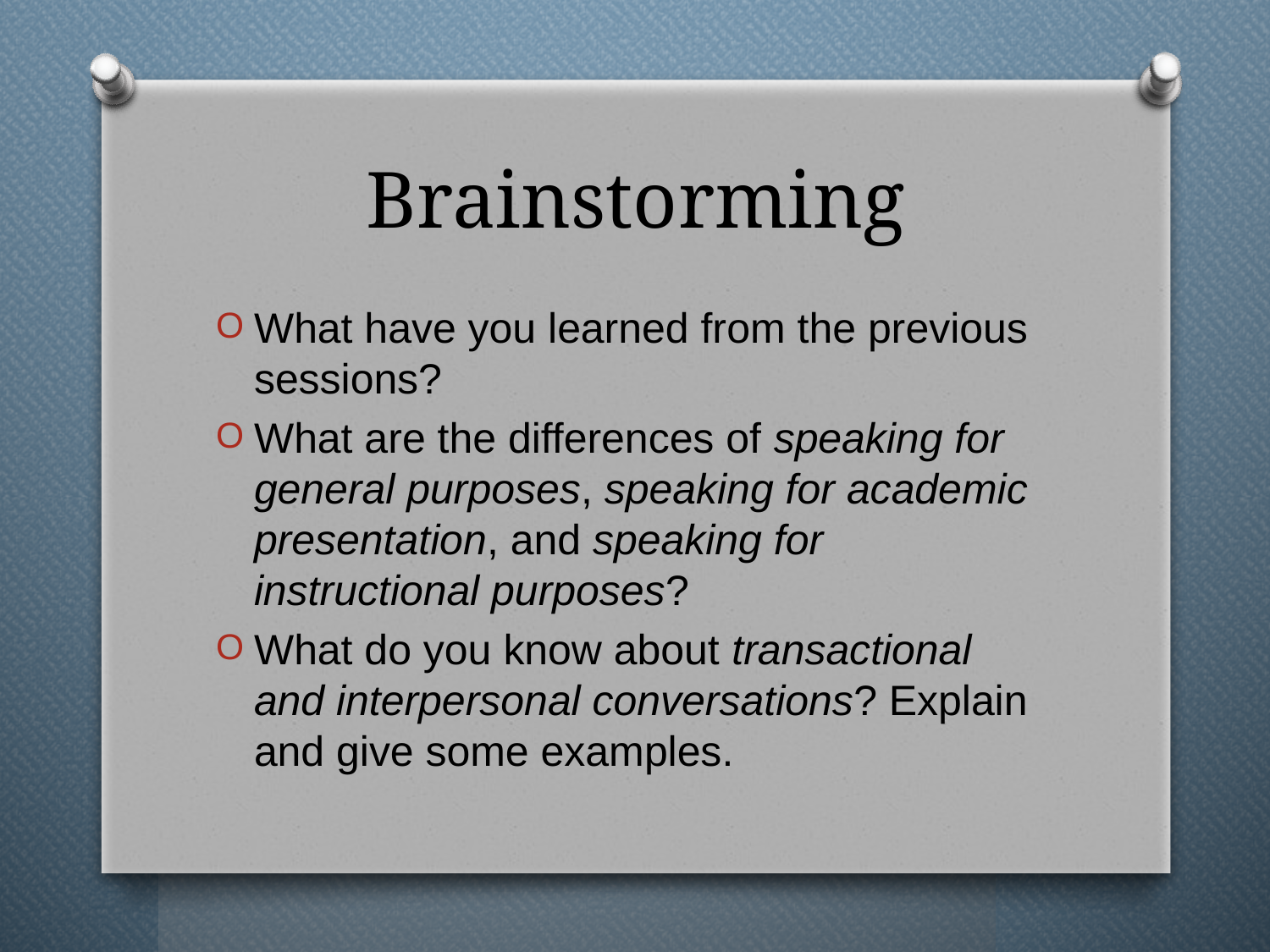

# Brainstorming
What have you learned from the previous sessions?
What are the differences of speaking for general purposes, speaking for academic presentation, and speaking for instructional purposes?
What do you know about transactional and interpersonal conversations? Explain and give some examples.